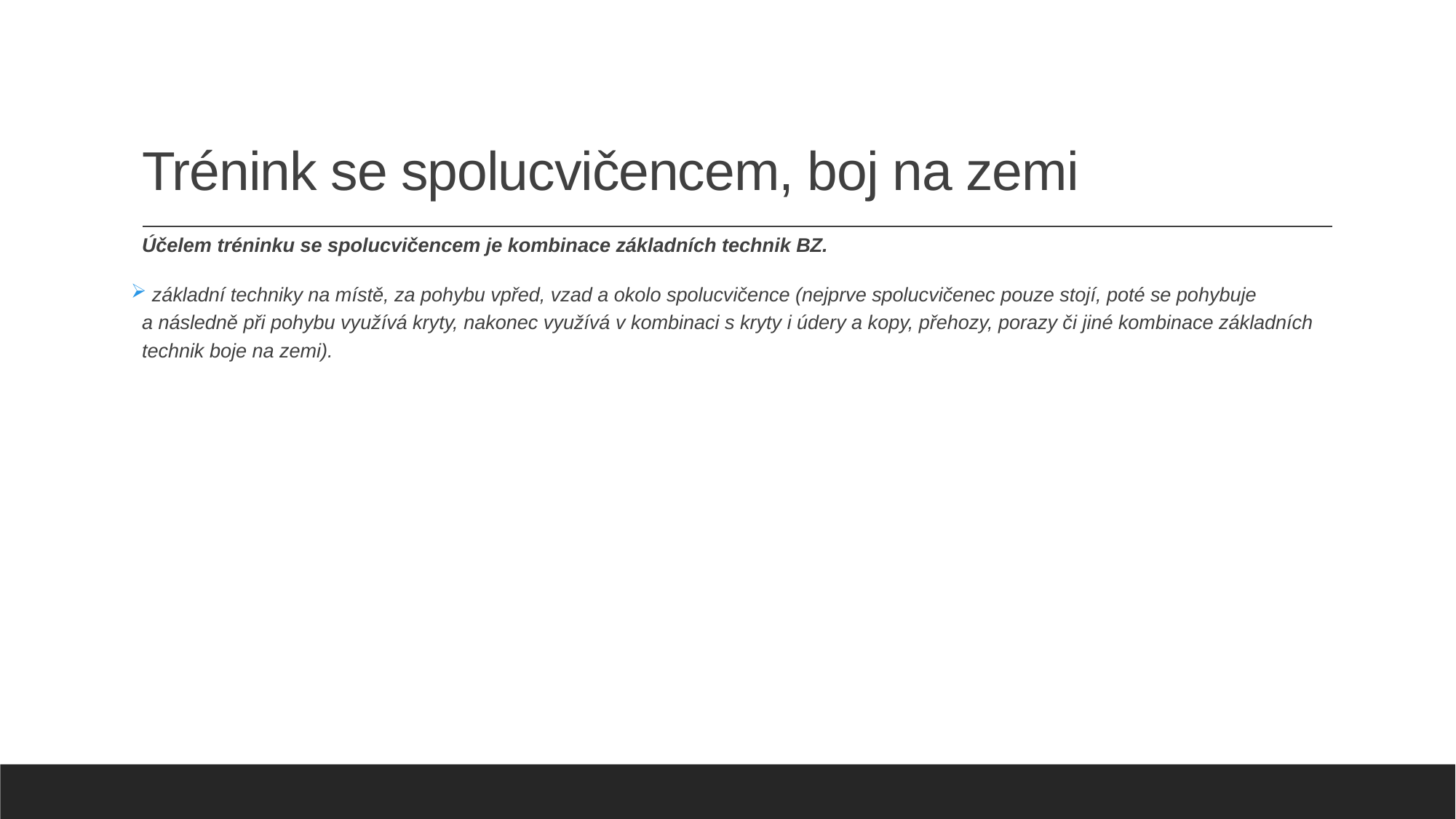

# Trénink se spolucvičencem, boj na zemi
Účelem tréninku se spolucvičencem je kombinace základních technik BZ.
 základní techniky na místě, za pohybu vpřed, vzad a okolo spolucvičence (nejprve spolucvičenec pouze stojí, poté se pohybuje
a následně při pohybu využívá kryty, nakonec využívá v kombinaci s kryty i údery a kopy, přehozy, porazy či jiné kombinace základních technik boje na zemi).